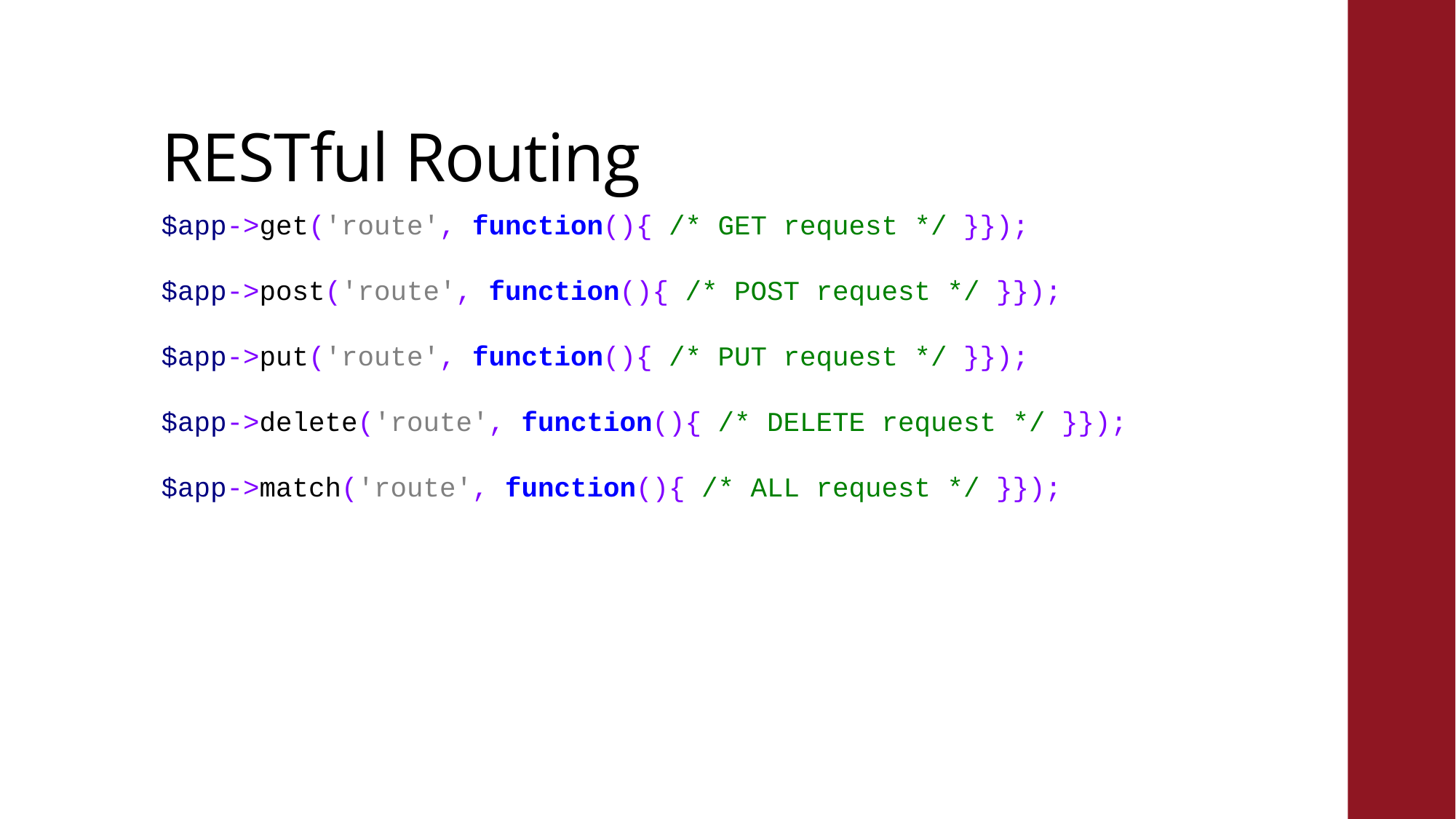

# RESTful Routing
$app->get('route', function(){ /* GET request */ }});

$app->post('route', function(){ /* POST request */ }});

$app->put('route', function(){ /* PUT request */ }});

$app->delete('route', function(){ /* DELETE request */ }});

$app->match('route', function(){ /* ALL request */ }});